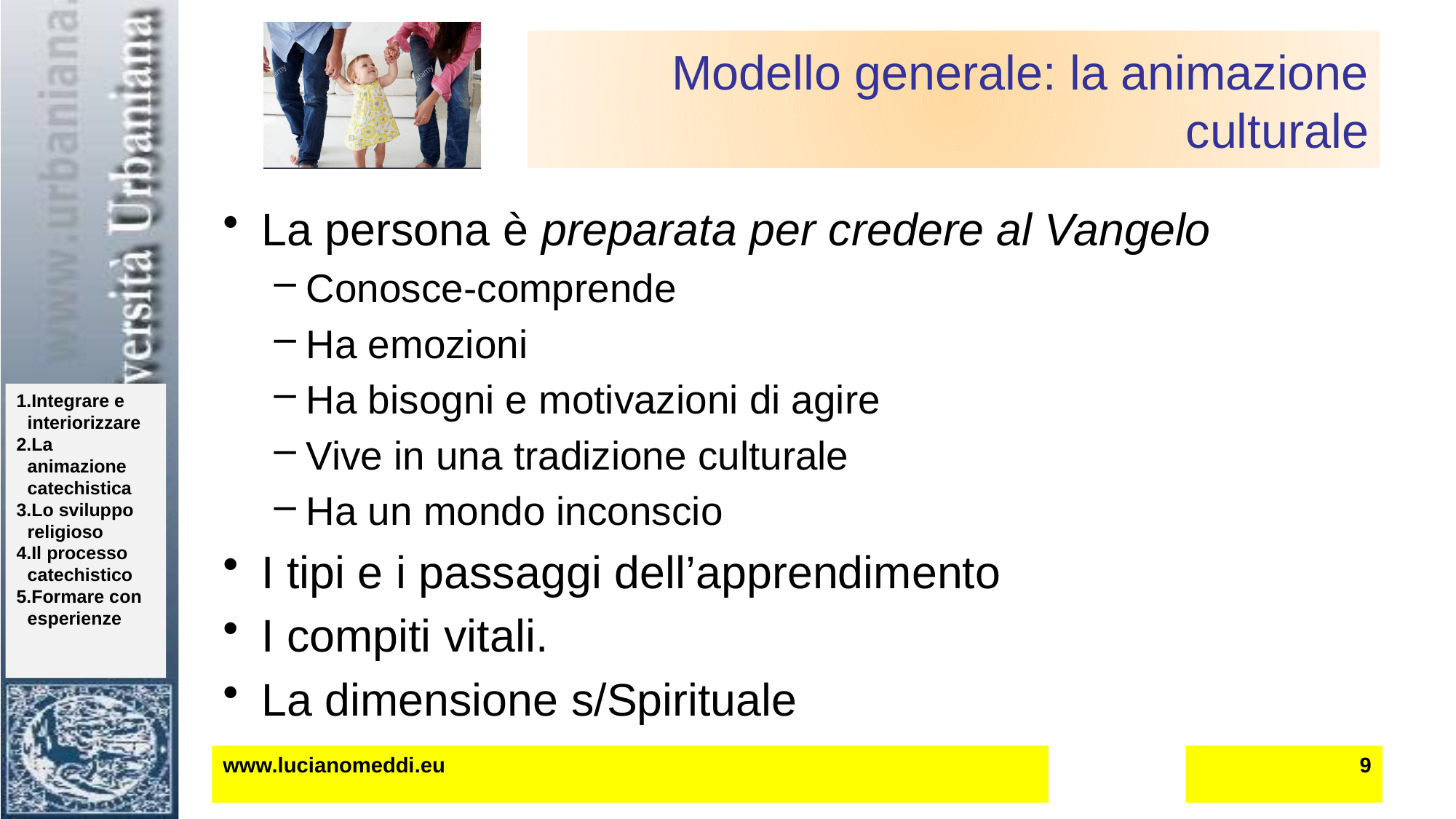

# Modello generale: la animazione culturale
La persona è preparata per credere al Vangelo
Conosce-comprende
Ha emozioni
Ha bisogni e motivazioni di agire
Vive in una tradizione culturale
Ha un mondo inconscio
I tipi e i passaggi dell’apprendimento
I compiti vitali.
La dimensione s/Spirituale
www.lucianomeddi.eu
9